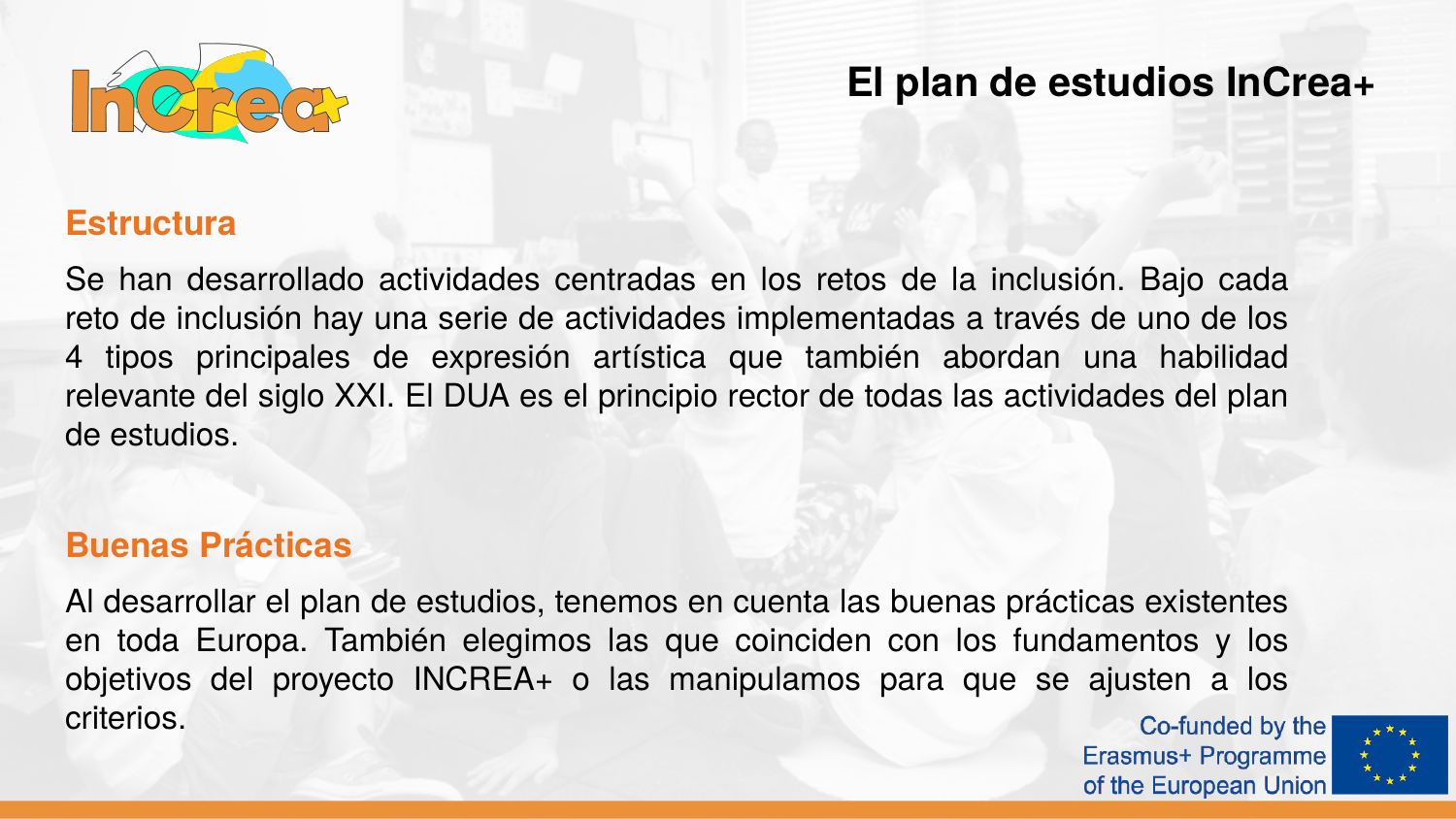

El plan de estudios InCrea+

Estructura
Se han desarrollado actividades centradas en los retos de la inclusión. Bajo cada reto de inclusión hay una serie de actividades implementadas a través de uno de los 4 tipos principales de expresión artística que también abordan una habilidad relevante del siglo XXI. El DUA es el principio rector de todas las actividades del plan de estudios.

Buenas Prácticas
Al desarrollar el plan de estudios, tenemos en cuenta las buenas prácticas existentes en toda Europa. También elegimos las que coinciden con los fundamentos y los objetivos del proyecto INCREA+ o las manipulamos para que se ajusten a los criterios.